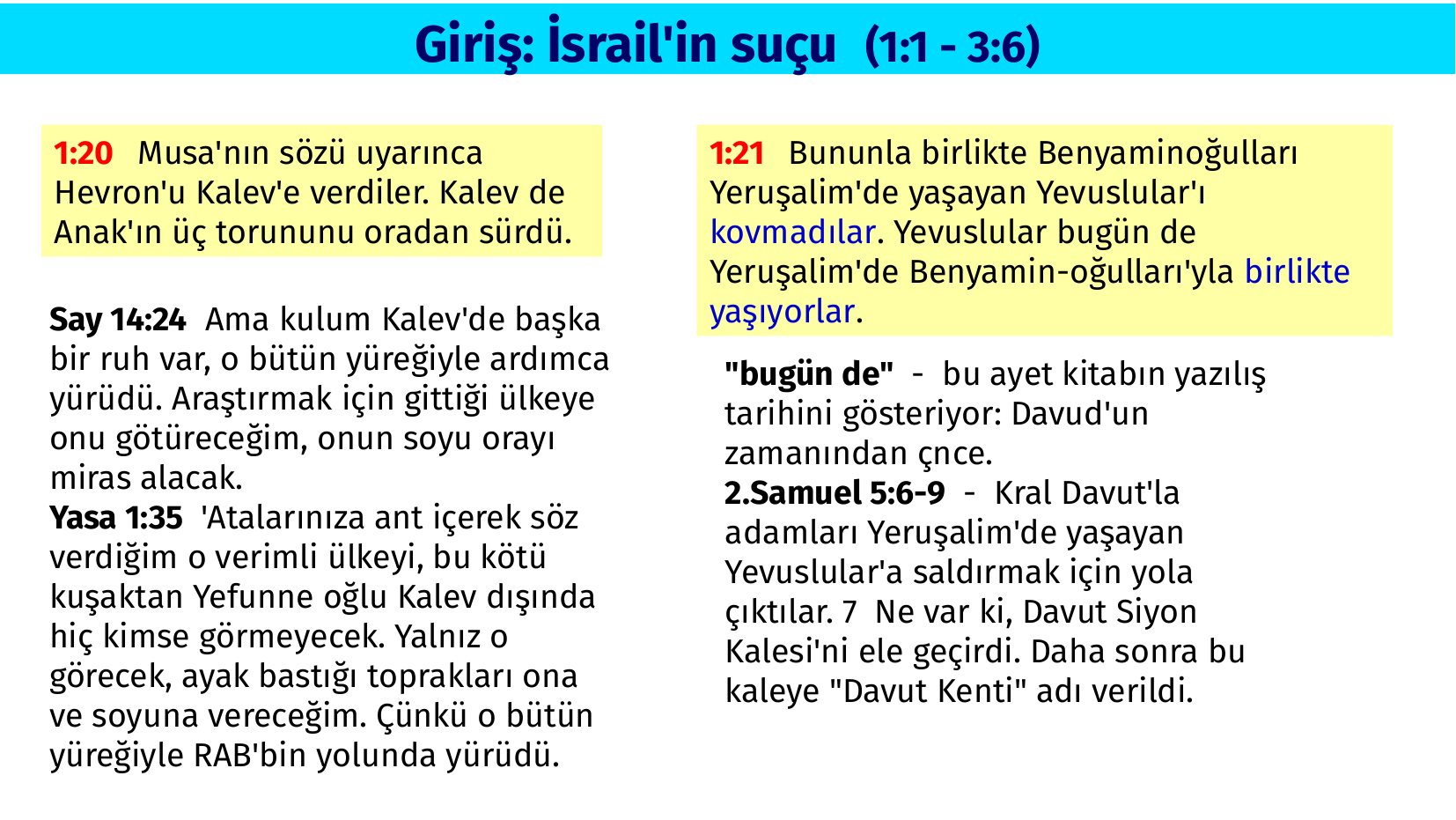

Giriş: İsrail'in suçu  (1:1 - 3:6)
1:20   Musa'nın sözü uyarınca Hevron'u Kalev'e verdiler. Kalev de Anak'ın üç torununu oradan sürdü.
1:21   Bununla birlikte Benyaminoğulları Yeruşalim'de yaşayan Yevuslular'ı kovmadılar. Yevuslular bugün de Yeruşalim'de Benyamin-oğulları'yla birlikte yaşıyorlar.
Say 14:24  Ama kulum Kalev'de başka bir ruh var, o bütün yüreğiyle ardımca yürüdü. Araştırmak için gittiği ülkeye onu götüreceğim, onun soyu orayı miras alacak.
Yasa 1:35  'Atalarınıza ant içerek söz verdiğim o verimli ülkeyi, bu kötü kuşaktan Yefunne oğlu Kalev dışında hiç kimse görmeyecek. Yalnız o görecek, ayak bastığı toprakları ona ve soyuna vereceğim. Çünkü o bütün yüreğiyle RAB'bin yolunda yürüdü.
"bugün de"  -  bu ayet kitabın yazılış tarihini gösteriyor: Davud'un zamanından çnce.
2.Samuel 5:6-9  -  Kral Davut'la adamları Yeruşalim'de yaşayan Yevuslular'a saldırmak için yola çıktılar. 7  Ne var ki, Davut Siyon Kalesi'ni ele geçirdi. Daha sonra bu kaleye "Davut Kenti" adı verildi.